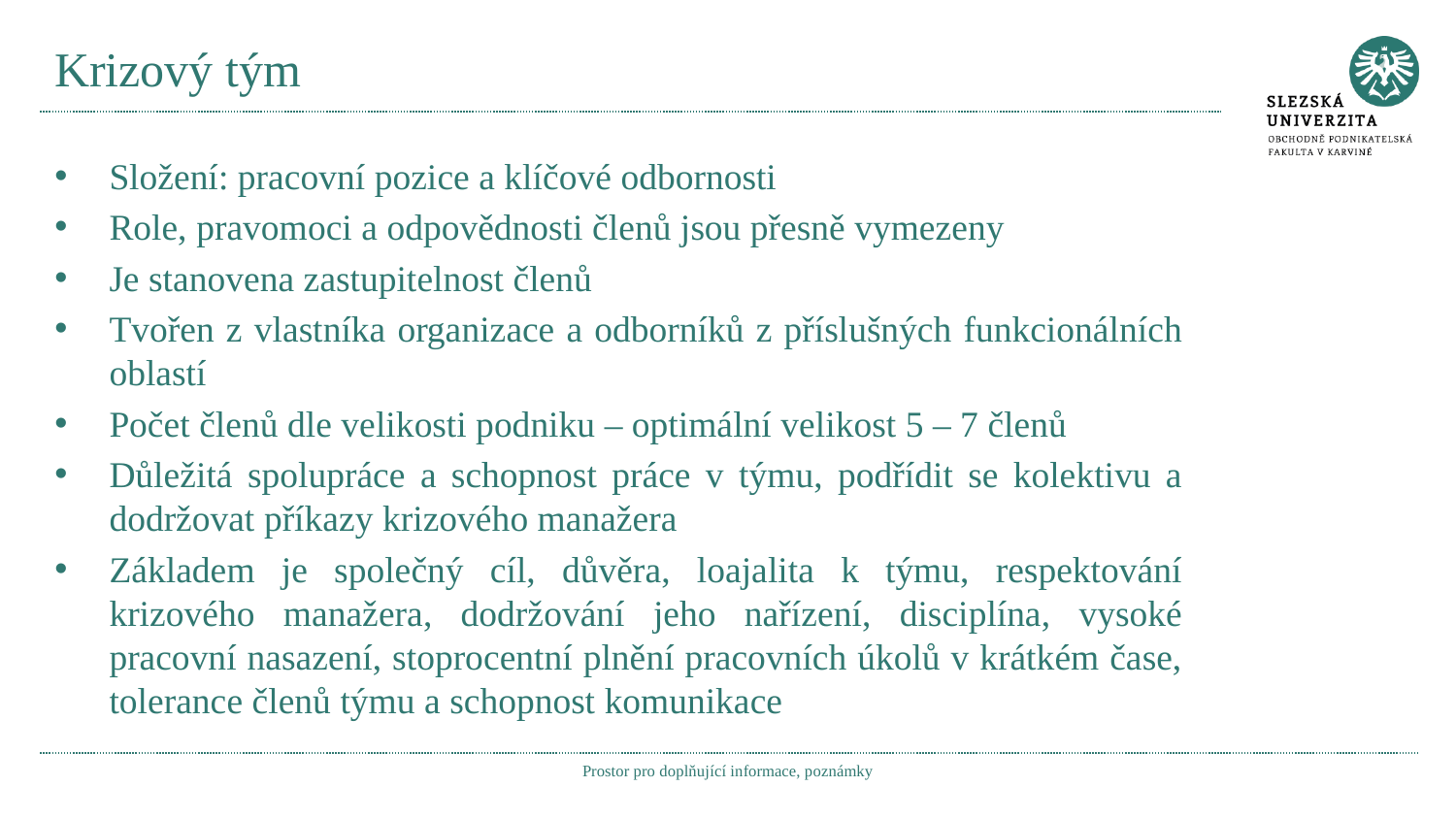

# Krizový tým
Složení: pracovní pozice a klíčové odbornosti
Role, pravomoci a odpovědnosti členů jsou přesně vymezeny
Je stanovena zastupitelnost členů
Tvořen z vlastníka organizace a odborníků z příslušných funkcionálních oblastí
Počet členů dle velikosti podniku – optimální velikost 5 – 7 členů
Důležitá spolupráce a schopnost práce v týmu, podřídit se kolektivu a dodržovat příkazy krizového manažera
Základem je společný cíl, důvěra, loajalita k týmu, respektování krizového manažera, dodržování jeho nařízení, disciplína, vysoké pracovní nasazení, stoprocentní plnění pracovních úkolů v krátkém čase, tolerance členů týmu a schopnost komunikace

Prostor pro doplňující informace, poznámky